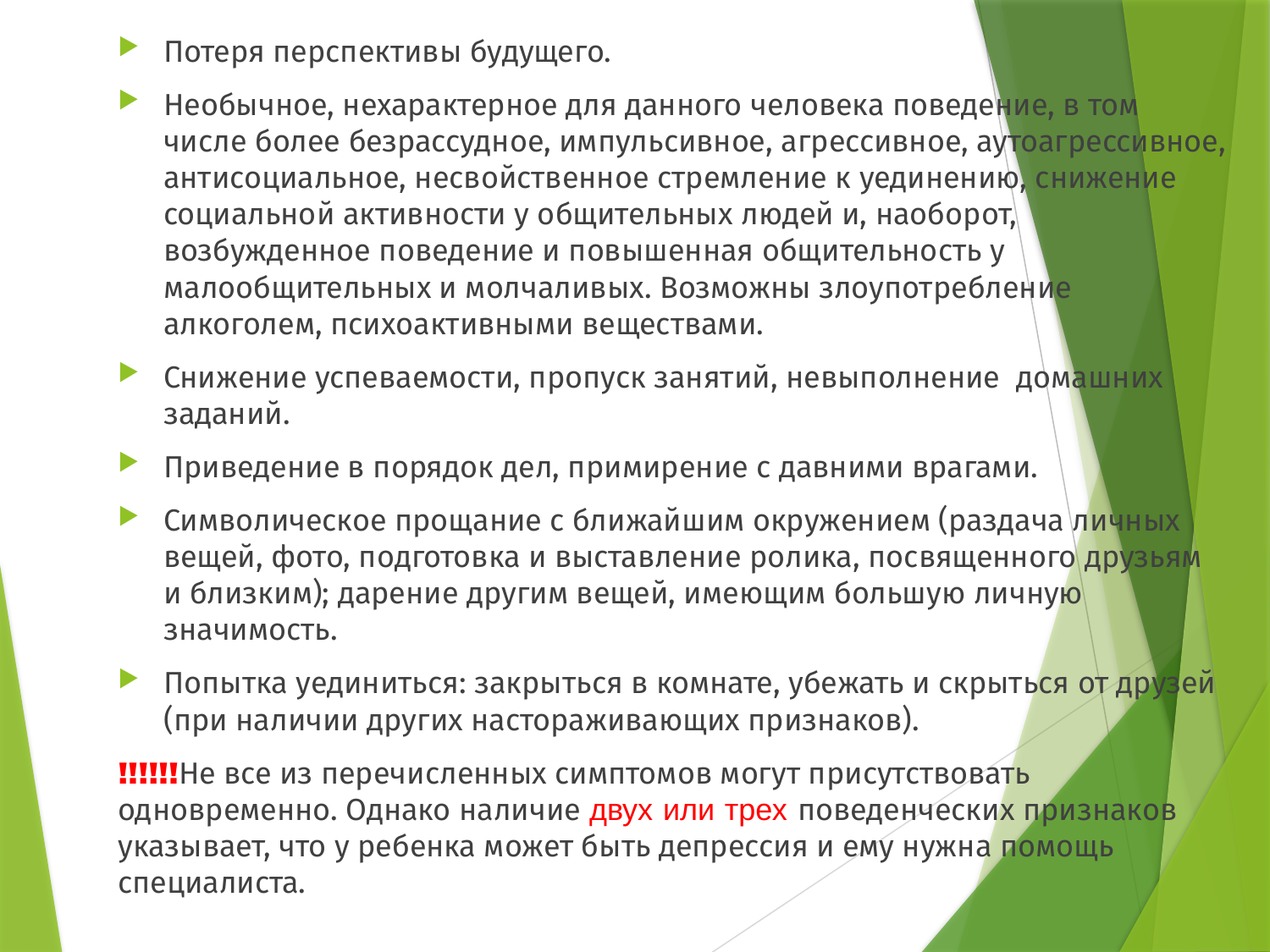

# Маркеры суицида
Потеря перспективы будущего.
Необычное, нехарактерное для данного человека поведение, в том числе более безрассудное, импульсивное, агрессивное, аутоагрессивное, антисоциальное, несвойственное стремление к уединению, снижение социальной активности у общительных людей и, наоборот, возбужденное поведение и повышенная общительность у малообщительных и молчаливых. Возможны злоупотребление алкоголем, психоактивными веществами.
Снижение успеваемости, пропуск занятий, невыполнение  домашних заданий.
Приведение в порядок дел, примирение с давними врагами.
Символическое прощание с ближайшим окружением (раздача личных вещей, фото, подготовка и выставление ролика, посвященного друзьям и близким); дарение другим вещей, имеющим большую личную значимость.
Попытка уединиться: закрыться в комнате, убежать и скрыться от друзей (при наличии других настораживающих признаков).
!!!!!!Не все из перечисленных симптомов могут присутствовать одновременно. Однако наличие двух или трех поведенческих признаков указывает, что у ребенка может быть депрессия и ему нужна помощь специалиста.